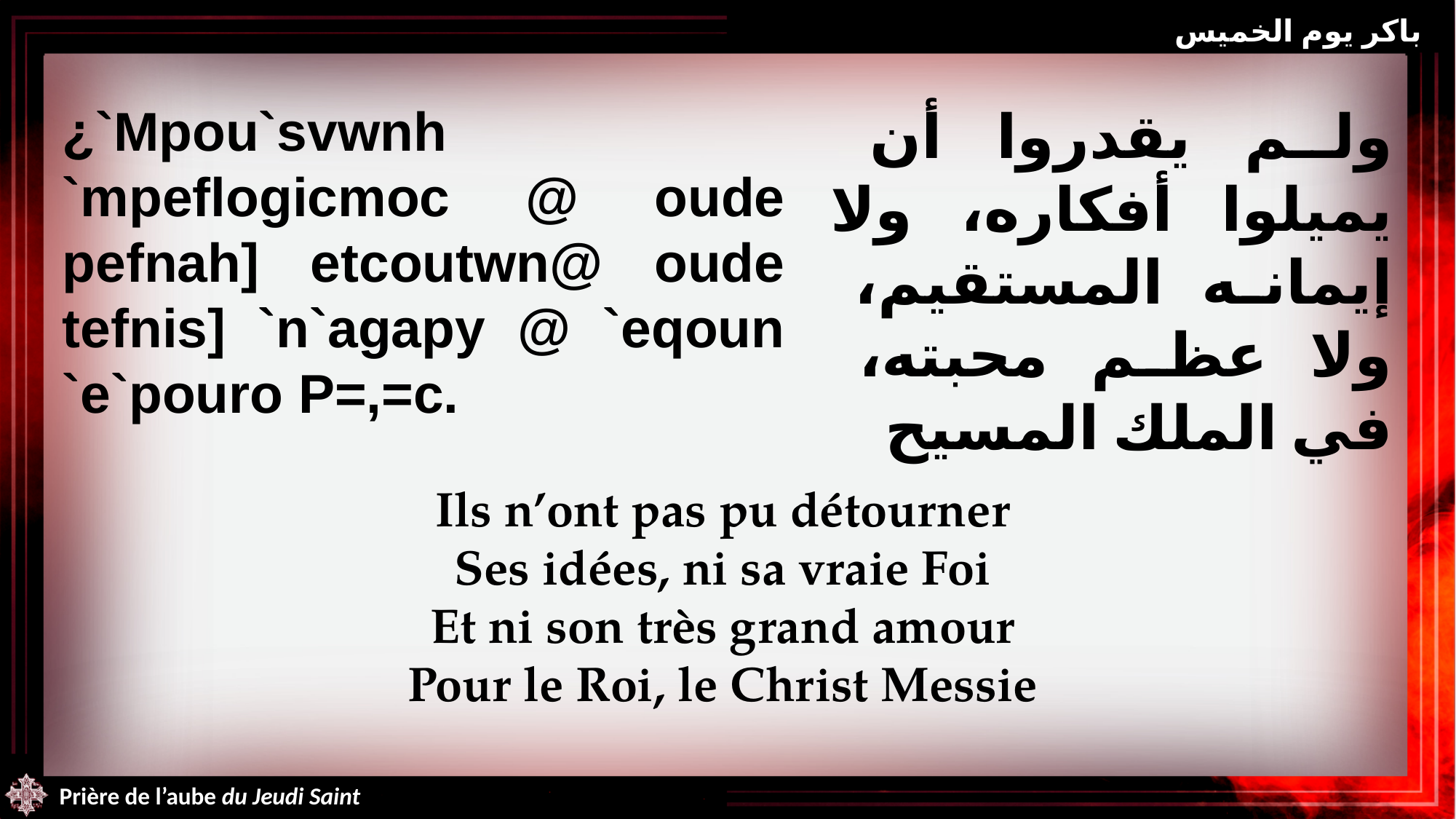

باكر يوم الخميس
¿`Mpou`svwnh `mpeflogicmoc @ oude pefnah] etcoutwn@ oude tefnis] `n`agapy @ `eqoun `e`pouro P=,=c.
ولم يقدروا أن يميلوا أفكاره، ولا إيمانه المستقيم، ولا عظم محبته، في الملك المسيح
Ils n’ont pas pu détourner
Ses idées, ni sa vraie Foi
Et ni son très grand amour
Pour le Roi, le Christ Messie
Prière de l’aube du Jeudi Saint